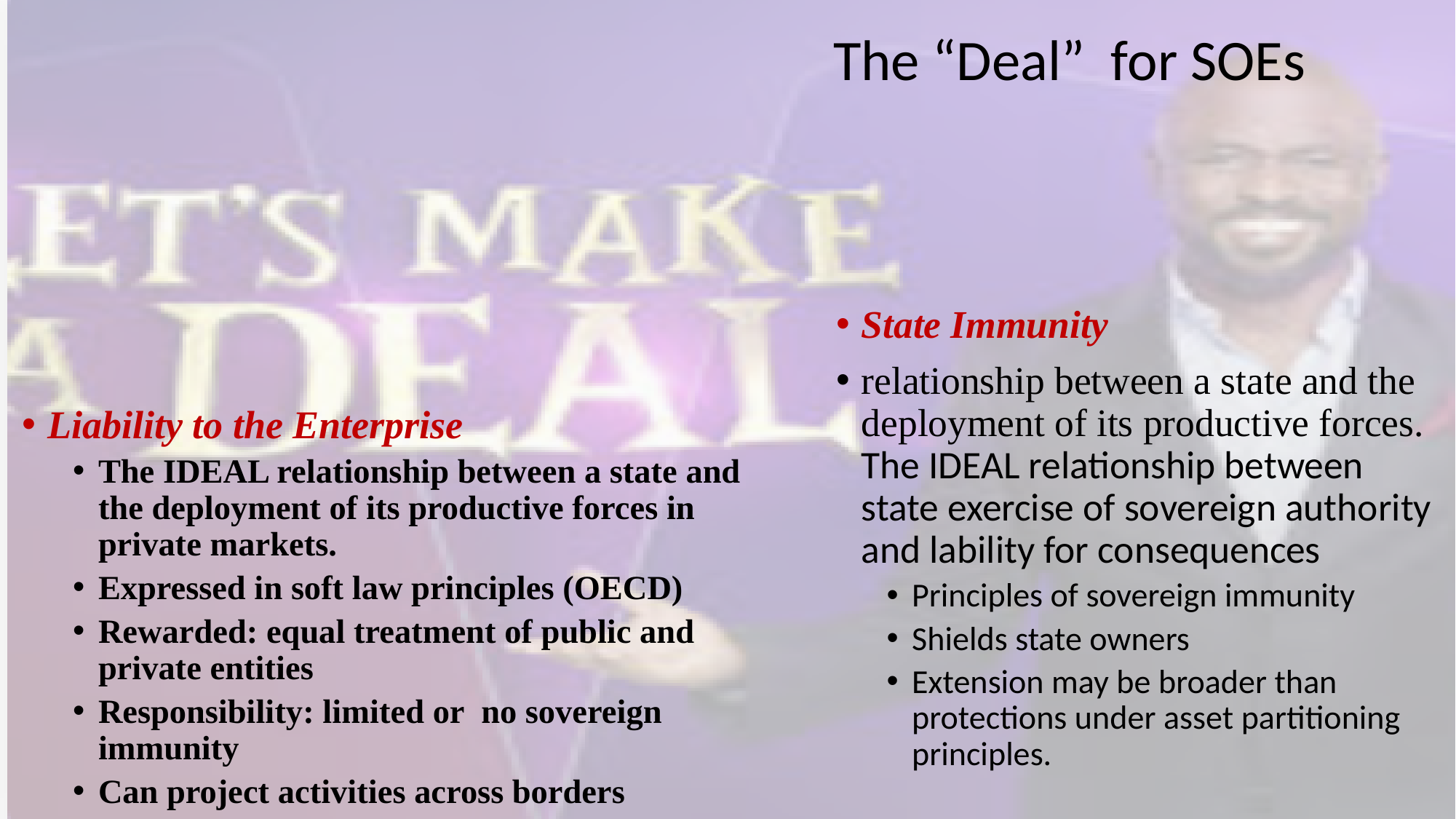

# The “Deal”  for SOEs
State Immunity
relationship between a state and the deployment of its productive forces. The IDEAL relationship between state exercise of sovereign authority and lability for consequences
Principles of sovereign immunity
Shields state owners
Extension may be broader than protections under asset partitioning principles.
Liability to the Enterprise
The IDEAL relationship between a state and the deployment of its productive forces in private markets.
Expressed in soft law principles (OECD)
Rewarded: equal treatment of public and private entities
Responsibility: limited or  no sovereign immunity
Can project activities across borders